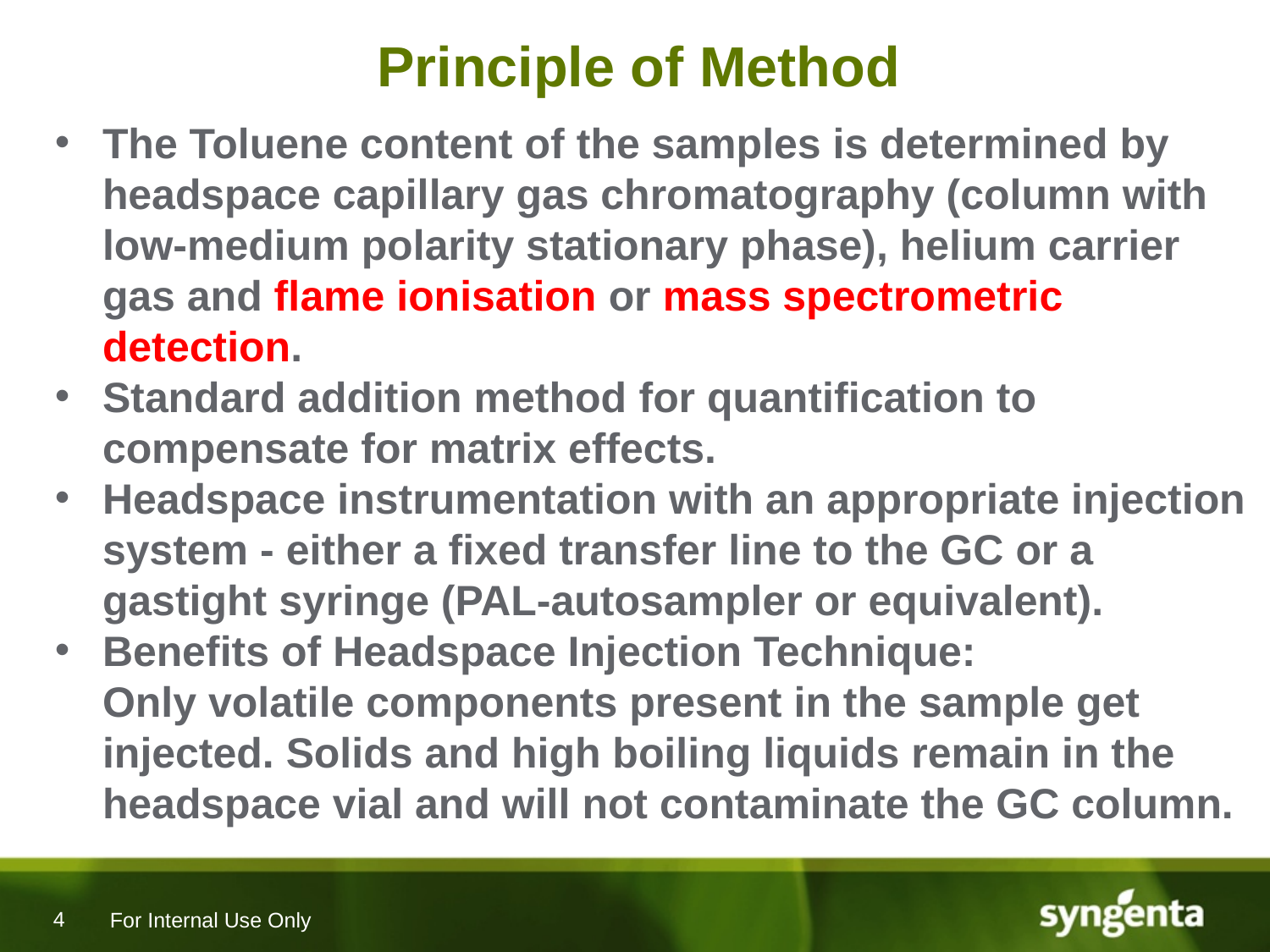

# Principle of Method
The Toluene content of the samples is determined by headspace capillary gas chromatography (column with low-medium polarity stationary phase), helium carrier gas and flame ionisation or mass spectrometric detection.
Standard addition method for quantification to compensate for matrix effects.
Headspace instrumentation with an appropriate injection system - either a fixed transfer line to the GC or a gastight syringe (PAL-autosampler or equivalent).
Benefits of Headspace Injection Technique:
Only volatile components present in the sample get injected. Solids and high boiling liquids remain in the headspace vial and will not contaminate the GC column.

For Internal Use Only